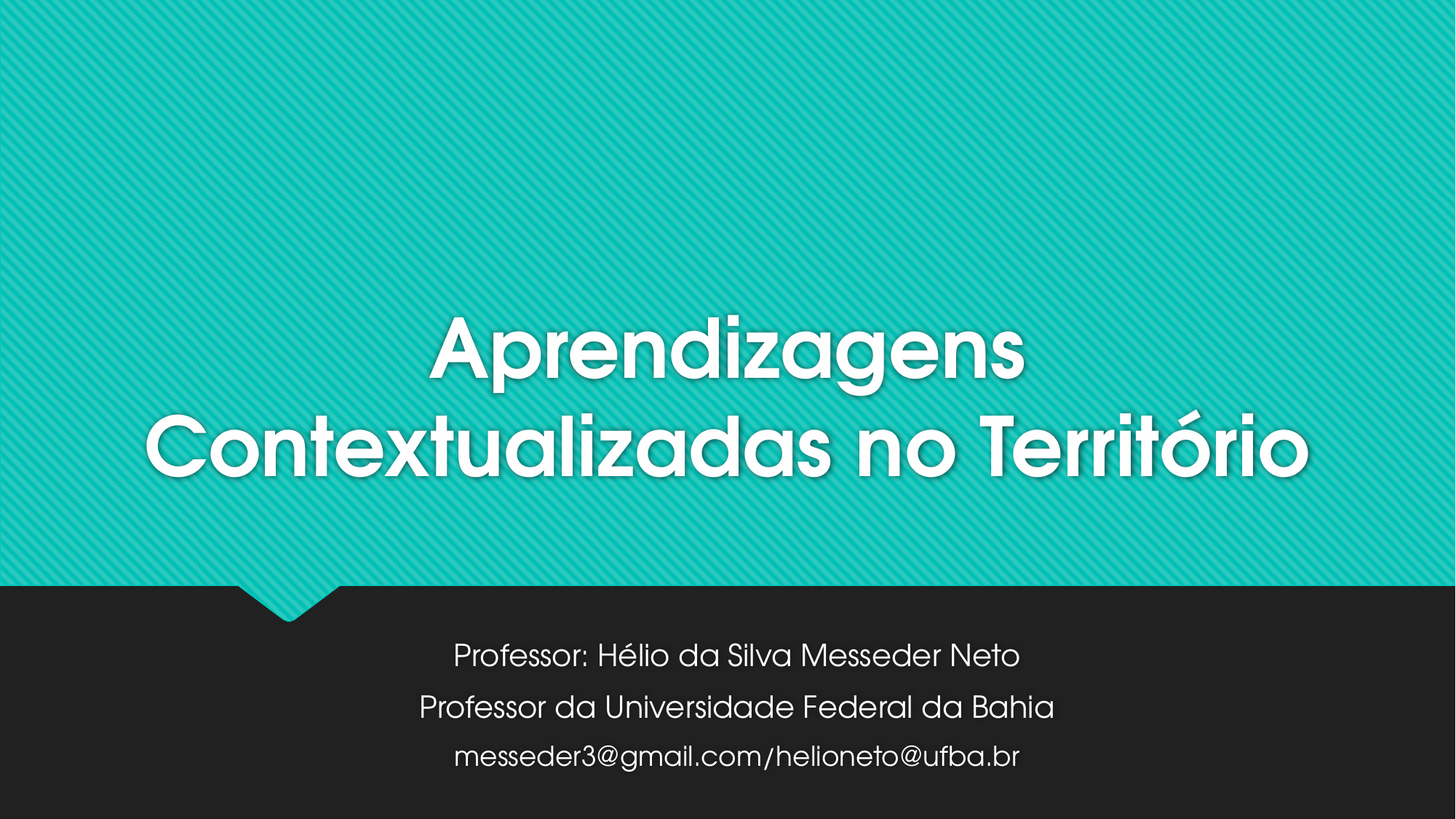

# Aprendizagens Contextualizadas no Território
Professor: Hélio da Silva Messeder Neto
Professor da Universidade Federal da Bahia
messeder3@gmail.com/helioneto@ufba.br